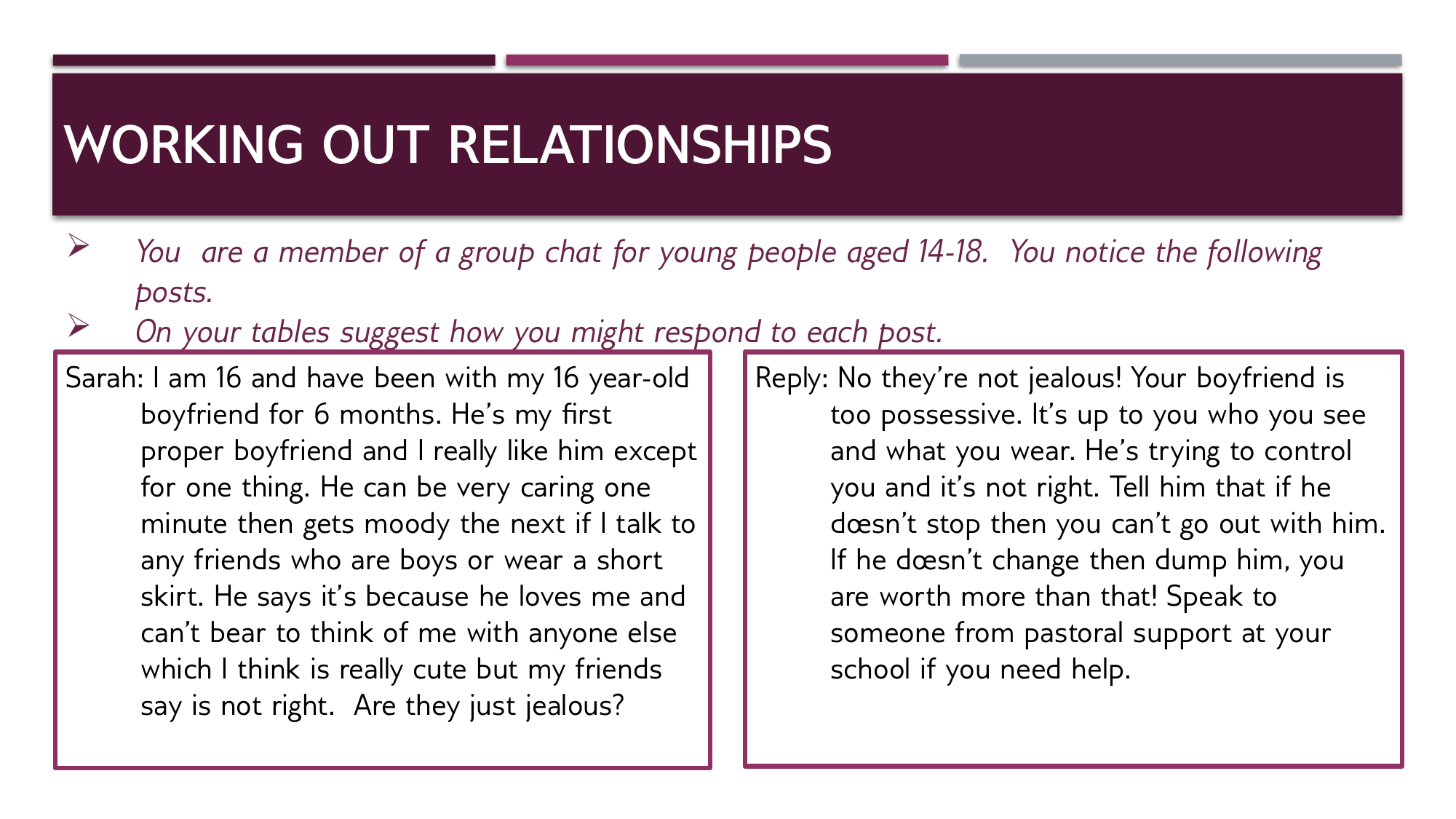

# Working out relationships
You  are a member of a group chat for young people aged 14-18.  You notice the following posts.
On your tables suggest how you might respond to each post.
Sarah: I am 16 and have been with my 16 year-old boyfriend for 6 months. He’s my first proper boyfriend and I really like him except for one thing. He can be very caring one minute then gets moody the next if I talk to any friends who are boys or wear a short skirt. He says it’s because he loves me and can’t bear to think of me with anyone else which I think is really cute but my friends say is not right.  Are they just jealous?

Reply: No they’re not jealous! Your boyfriend is too possessive. It’s up to you who you see and what you wear. He’s trying to control you and it’s not right. Tell him that if he doesn’t stop then you can’t go out with him. If he doesn’t change then dump him, you are worth more than that! Speak to someone from pastoral support at your school if you need help.